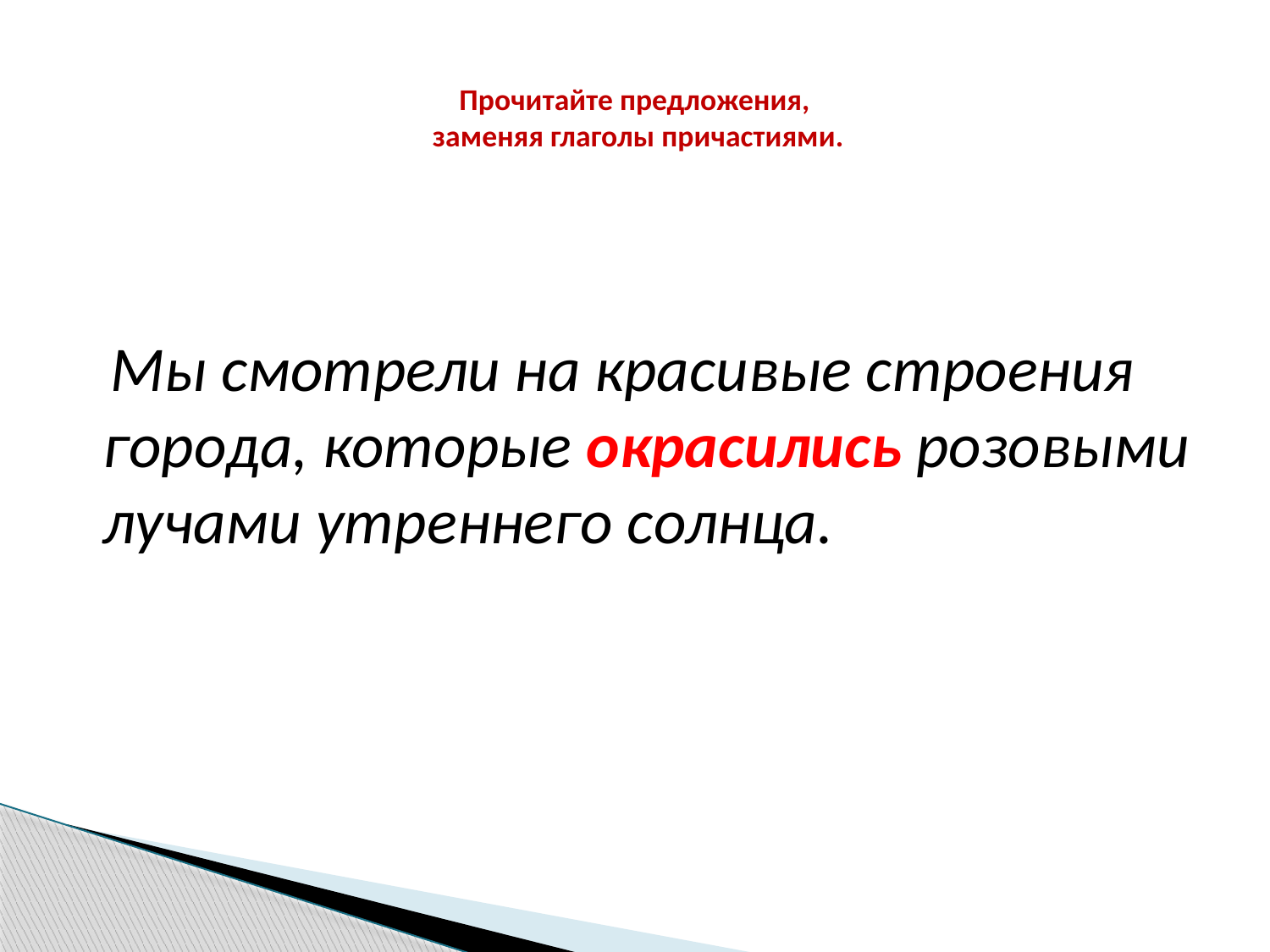

# Прочитайте предложения, заменяя глаголы причастиями.

   Мы смотрели на красивые строения города, которые окрасились розовыми лучами утреннего солнца.